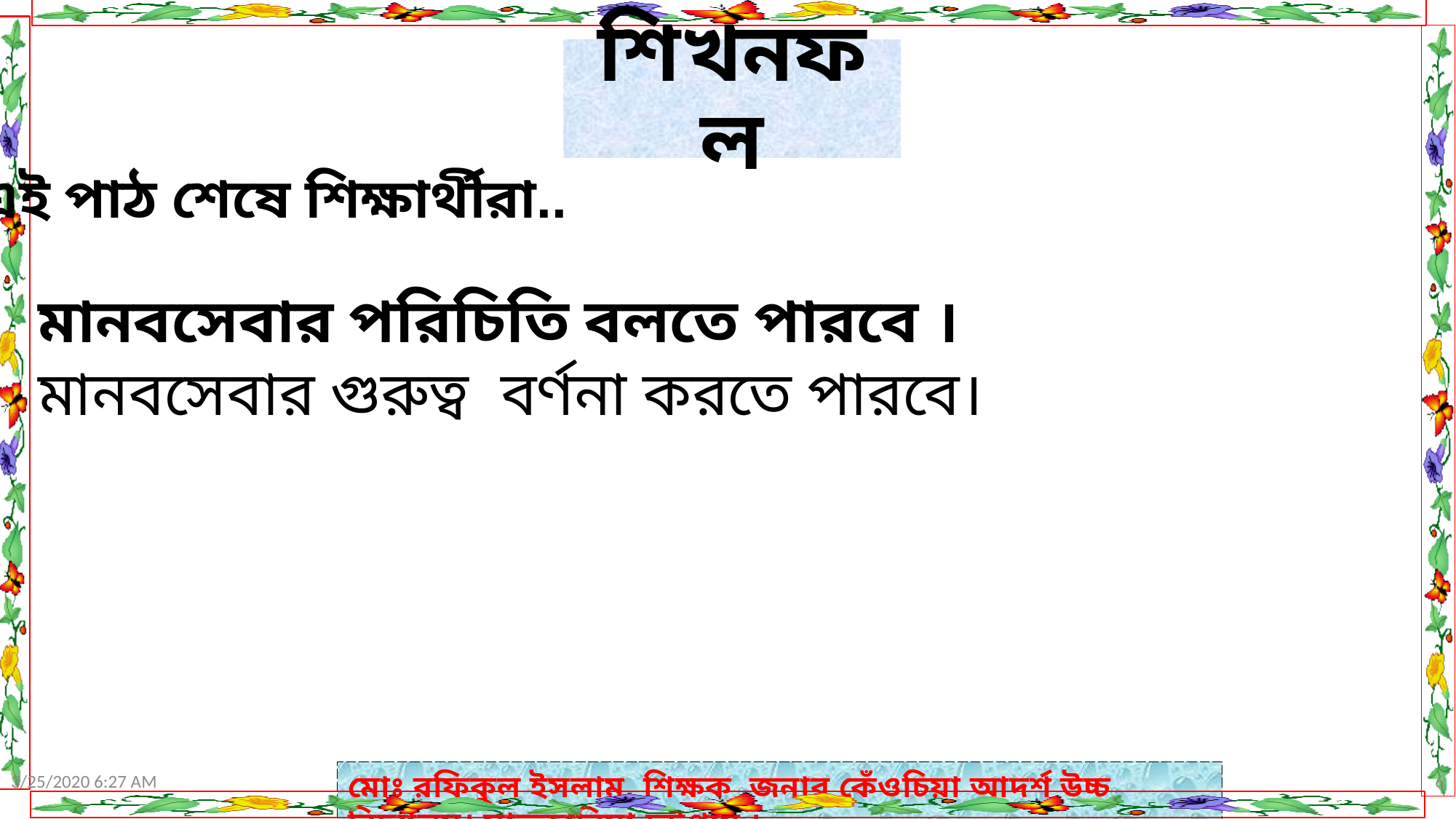

শিখনফল
এই পাঠ শেষে শিক্ষার্থীরা..
মানবসেবার পরিচিতি বলতে পারবে ।
মানবসেবার গুরুত্ব  বর্ণনা করতে পারবে।
3/25/2020 6:27 AM
6